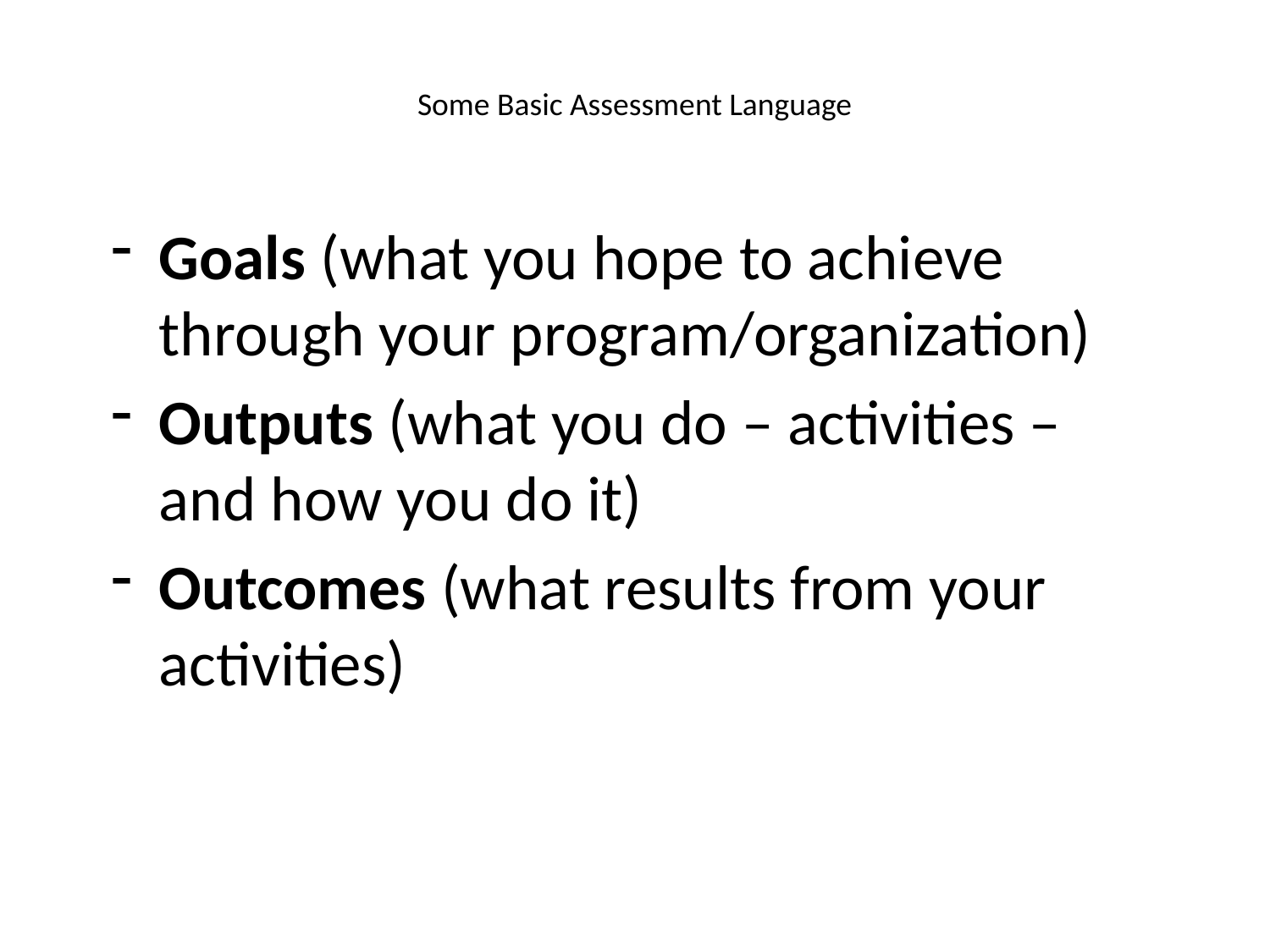

# Some Basic Assessment Language
Goals (what you hope to achieve through your program/organization)
Outputs (what you do – activities – and how you do it)
Outcomes (what results from your activities)